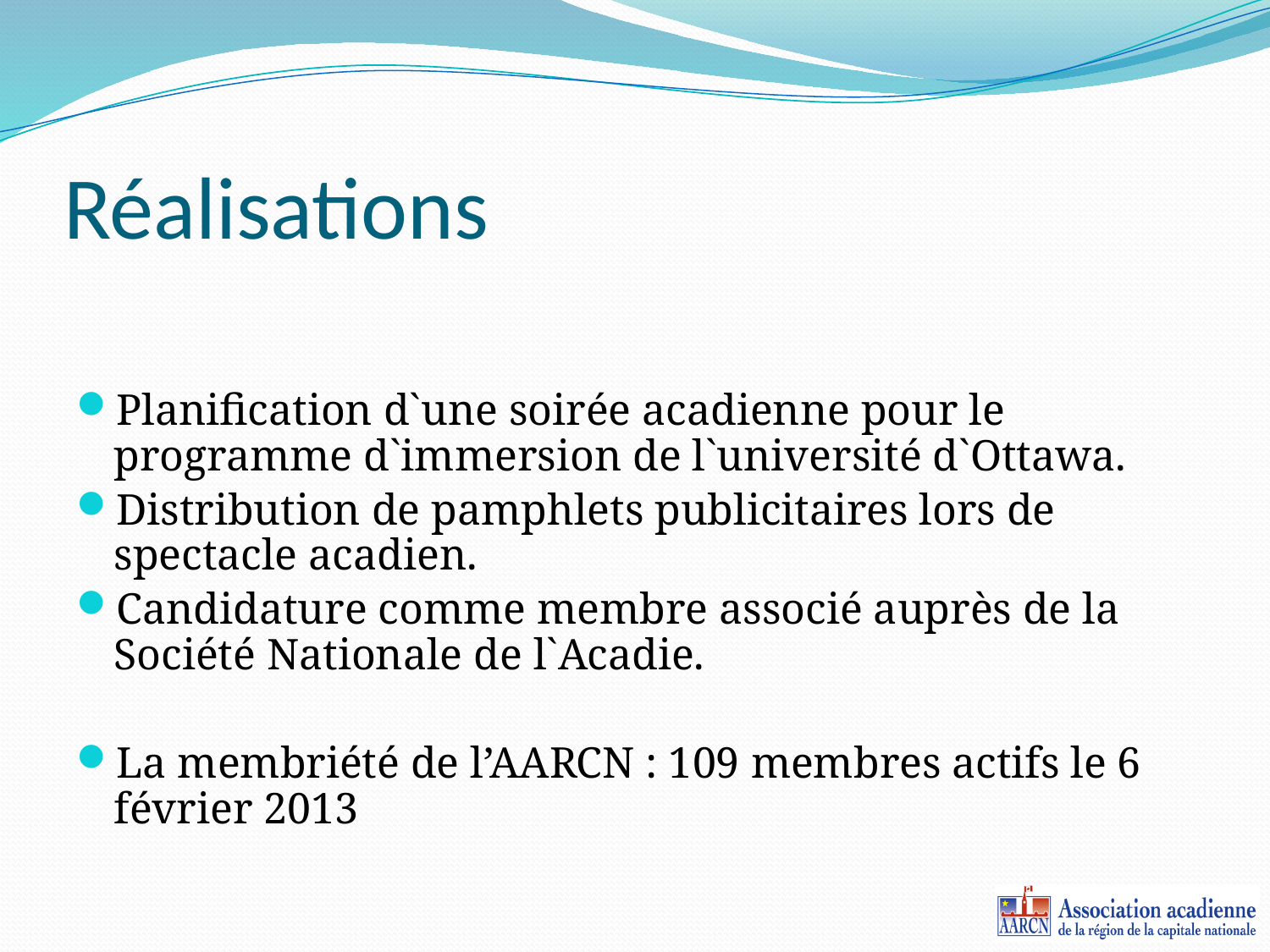

# Réalisations

Planification d`une soirée acadienne pour le programme d`immersion de l`université d`Ottawa.
Distribution de pamphlets publicitaires lors de spectacle acadien.
Candidature comme membre associé auprès de la Société Nationale de l`Acadie.

La membriété de l’AARCN : 109 membres actifs le 6 février 2013